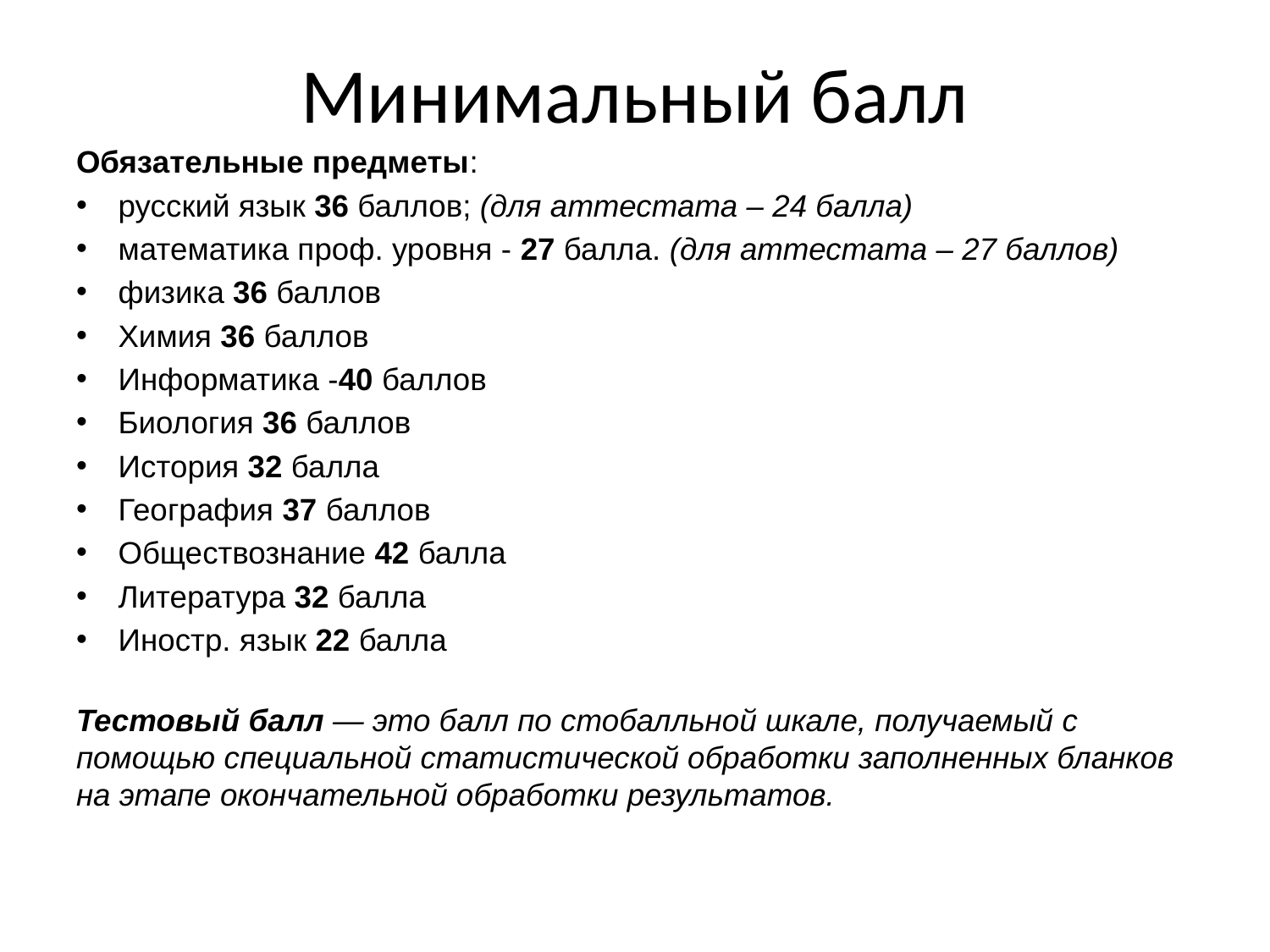

# Минимальный балл
Обязательные предметы:
русский язык 36 баллов; (для аттестата – 24 балла)
математика проф. уровня - 27 балла. (для аттестата – 27 баллов)
физика 36 баллов
Химия 36 баллов
Информатика -40 баллов
Биология 36 баллов
История 32 балла
География 37 баллов
Обществознание 42 балла
Литература 32 балла
Иностр. язык 22 балла
Тестовый балл — это балл по стобалльной шкале, получаемый с помощью специальной статистической обработки заполненных бланков на этапе окончательной обработки результатов.